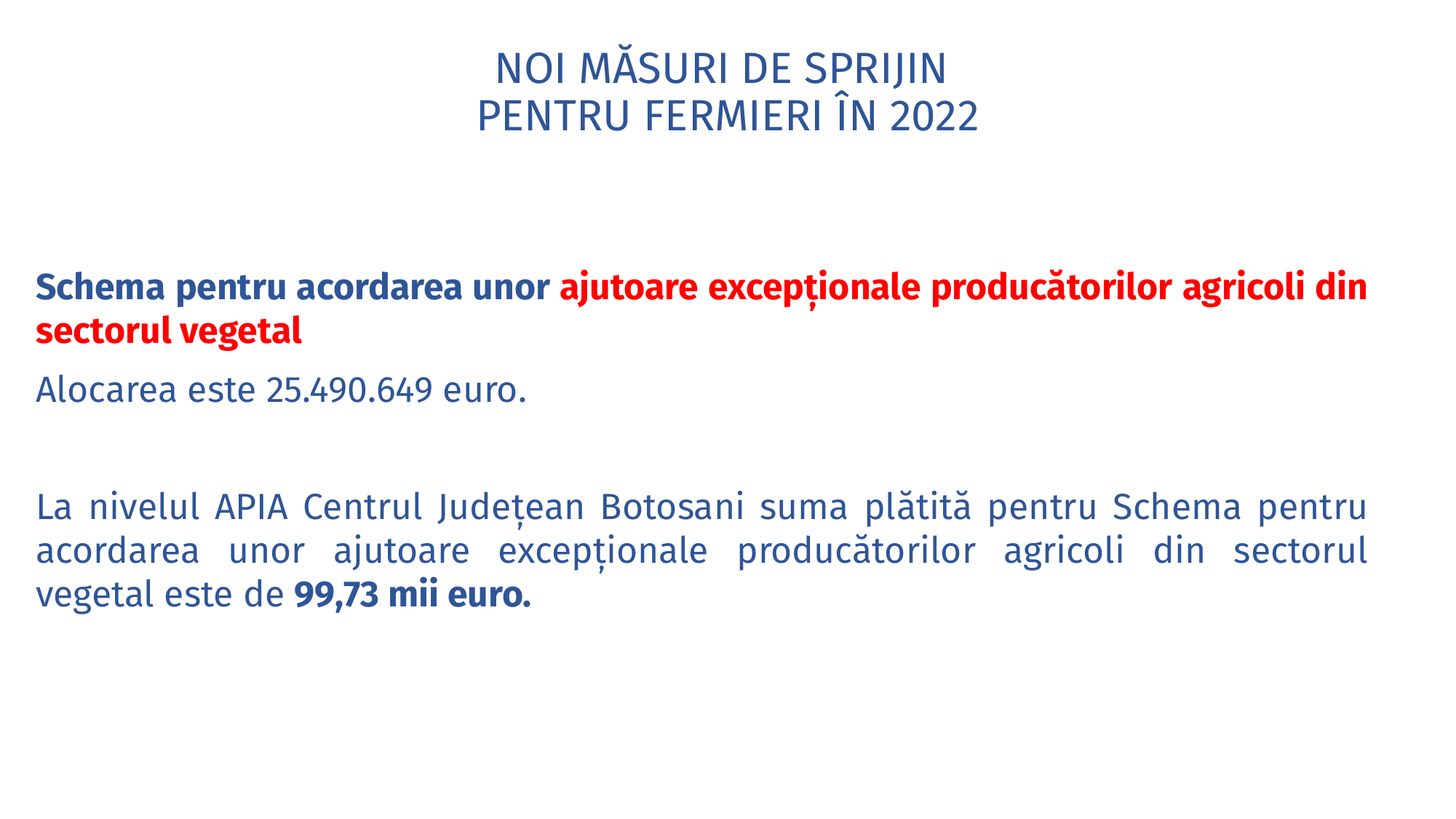

# NOI MĂSURI DE SPRIJIN PENTRU FERMIERI ÎN 2022
Schema pentru acordarea unor ajutoare excepționale producătorilor agricoli din sectorul vegetal
Alocarea este 25.490.649 euro.

La nivelul APIA Centrul Județean Botosani suma plătită pentru Schema pentru acordarea unor ajutoare excepționale producătorilor agricoli din sectorul vegetal este de 99,73 mii euro.